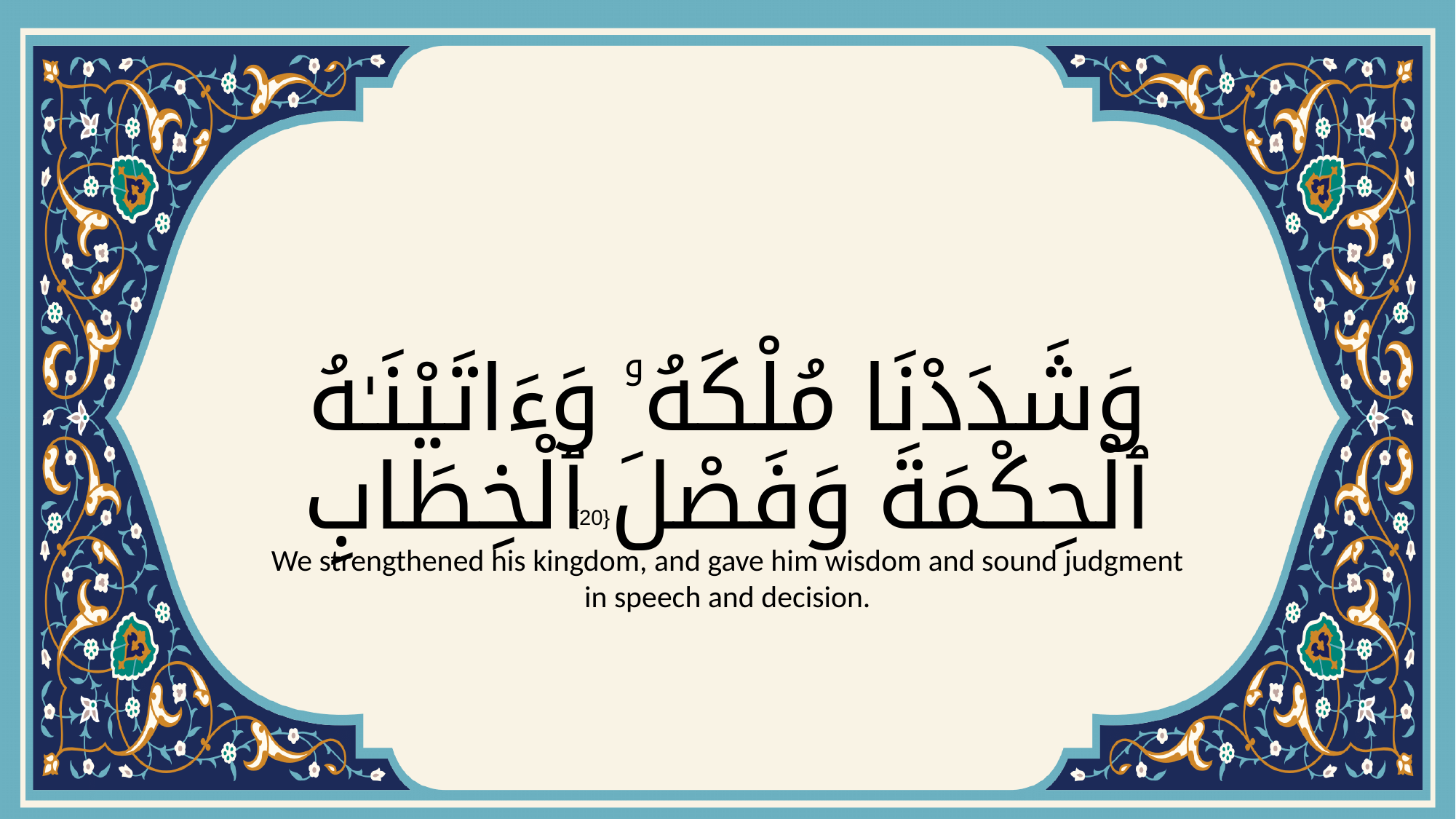

# وَشَدَدْنَا مُلْكَهُۥ وَءَاتَيْنَـٰهُ ٱلْحِكْمَةَ وَفَصْلَ ٱلْخِطَابِ
{20}
We strengthened his kingdom, and gave him wisdom and sound judgment in speech and decision.